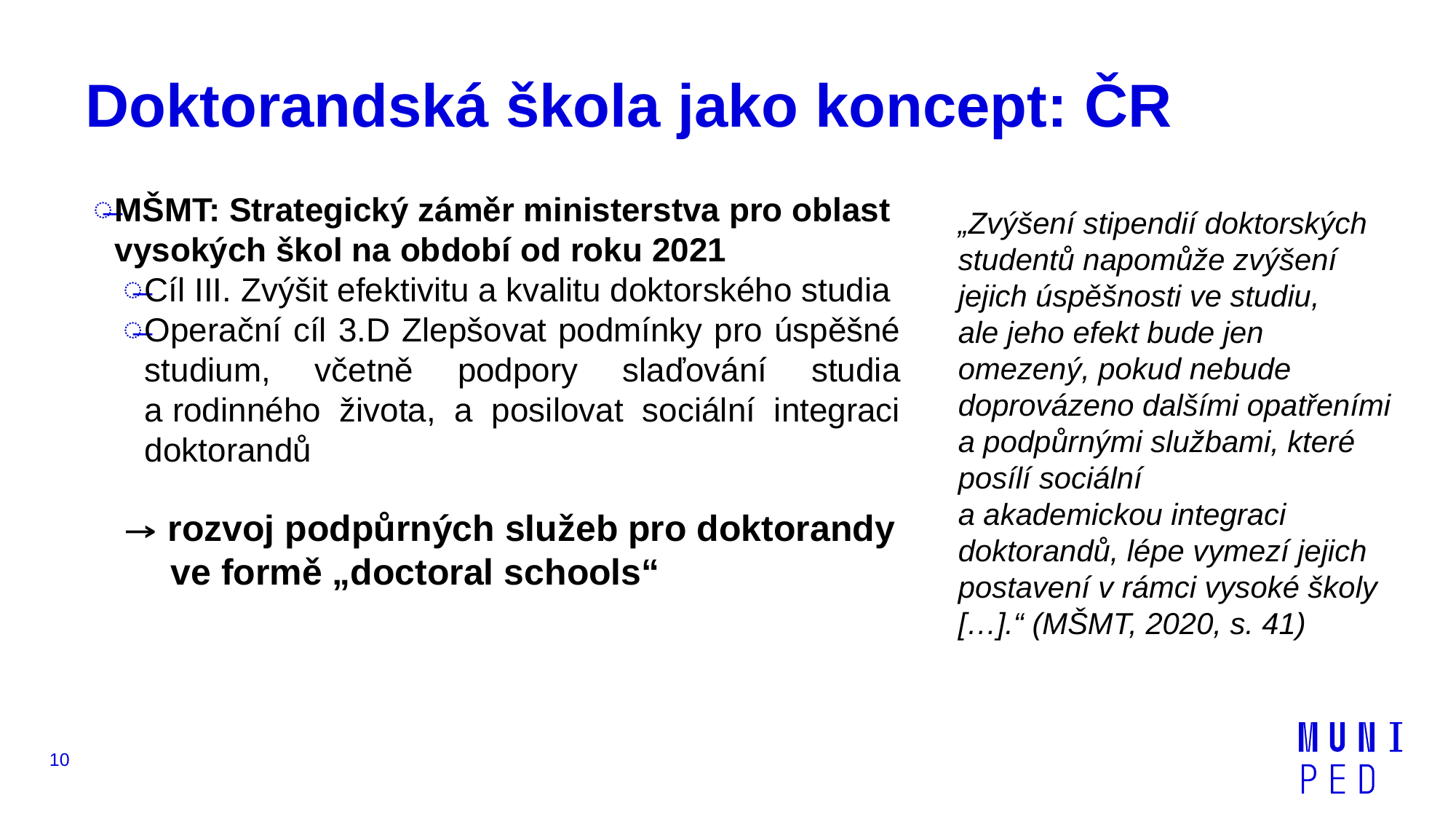

# Doktorandská škola jako koncept: ČR
MŠMT: Strategický záměr ministerstva pro oblast vysokých škol na období od roku 2021
Cíl III. Zvýšit efektivitu a kvalitu doktorského studia
Operační cíl 3.D Zlepšovat podmínky pro úspěšné studium, včetně podpory slaďování studia a rodinného života, a posilovat sociální integraci doktorandů

→ rozvoj podpůrných služeb pro doktorandy ve formě „doctoral schools“
„Zvýšení stipendií doktorských studentů napomůže zvýšení jejich úspěšnosti ve studiu,
ale jeho efekt bude jen omezený, pokud nebude doprovázeno dalšími opatřeními a podpůrnými službami, které posílí sociální
a akademickou integraci doktorandů, lépe vymezí jejich postavení v rámci vysoké školy […].“ (MŠMT, 2020, s. 41)

10